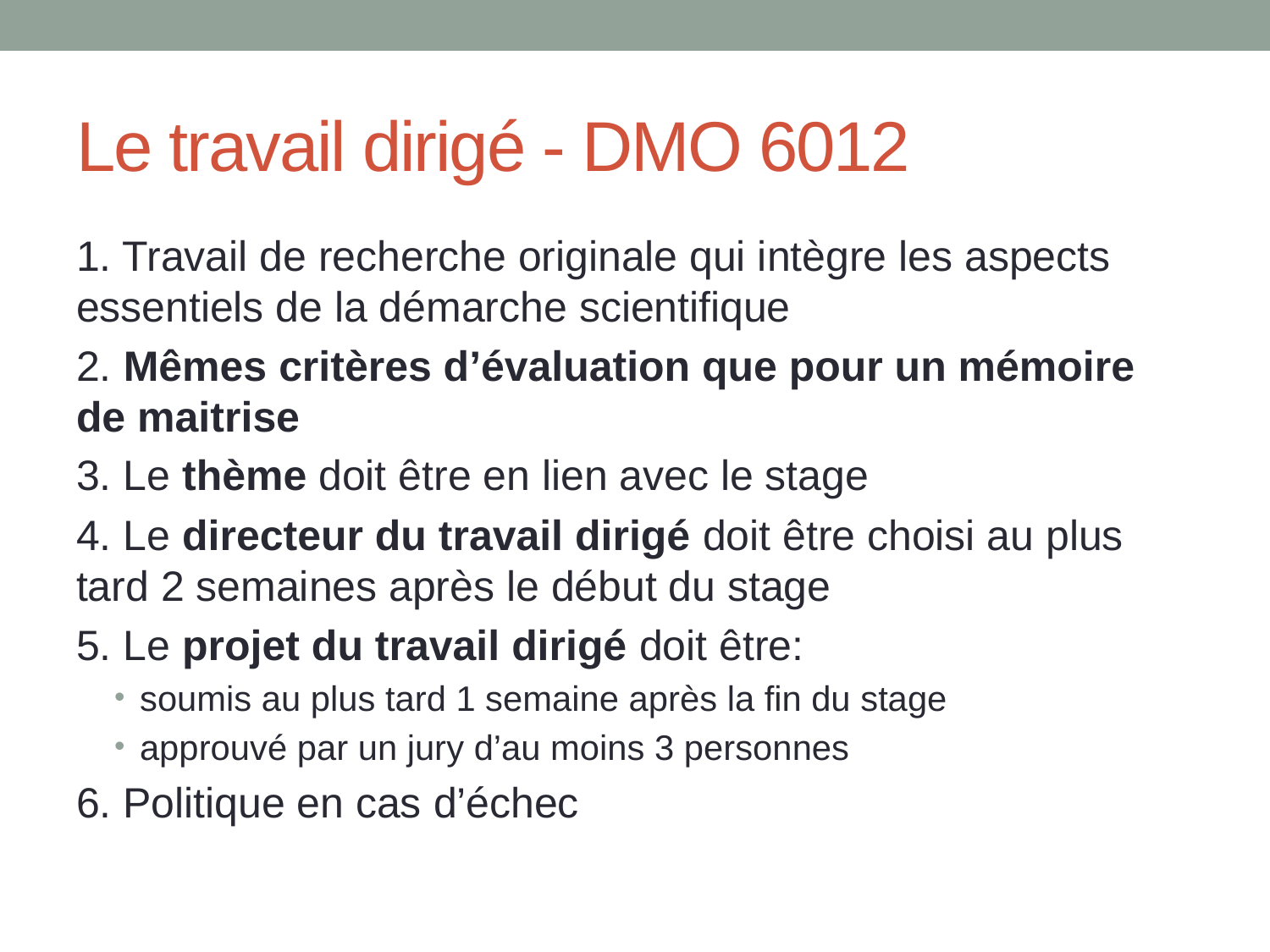

# Le travail dirigé - DMO 6012
1. Travail de recherche originale qui intègre les aspects essentiels de la démarche scientifique
2. Mêmes critères d’évaluation que pour un mémoire de maitrise
3. Le thème doit être en lien avec le stage
4. Le directeur du travail dirigé doit être choisi au plus tard 2 semaines après le début du stage
5. Le projet du travail dirigé doit être:
soumis au plus tard 1 semaine après la fin du stage
approuvé par un jury d’au moins 3 personnes
6. Politique en cas d’échec